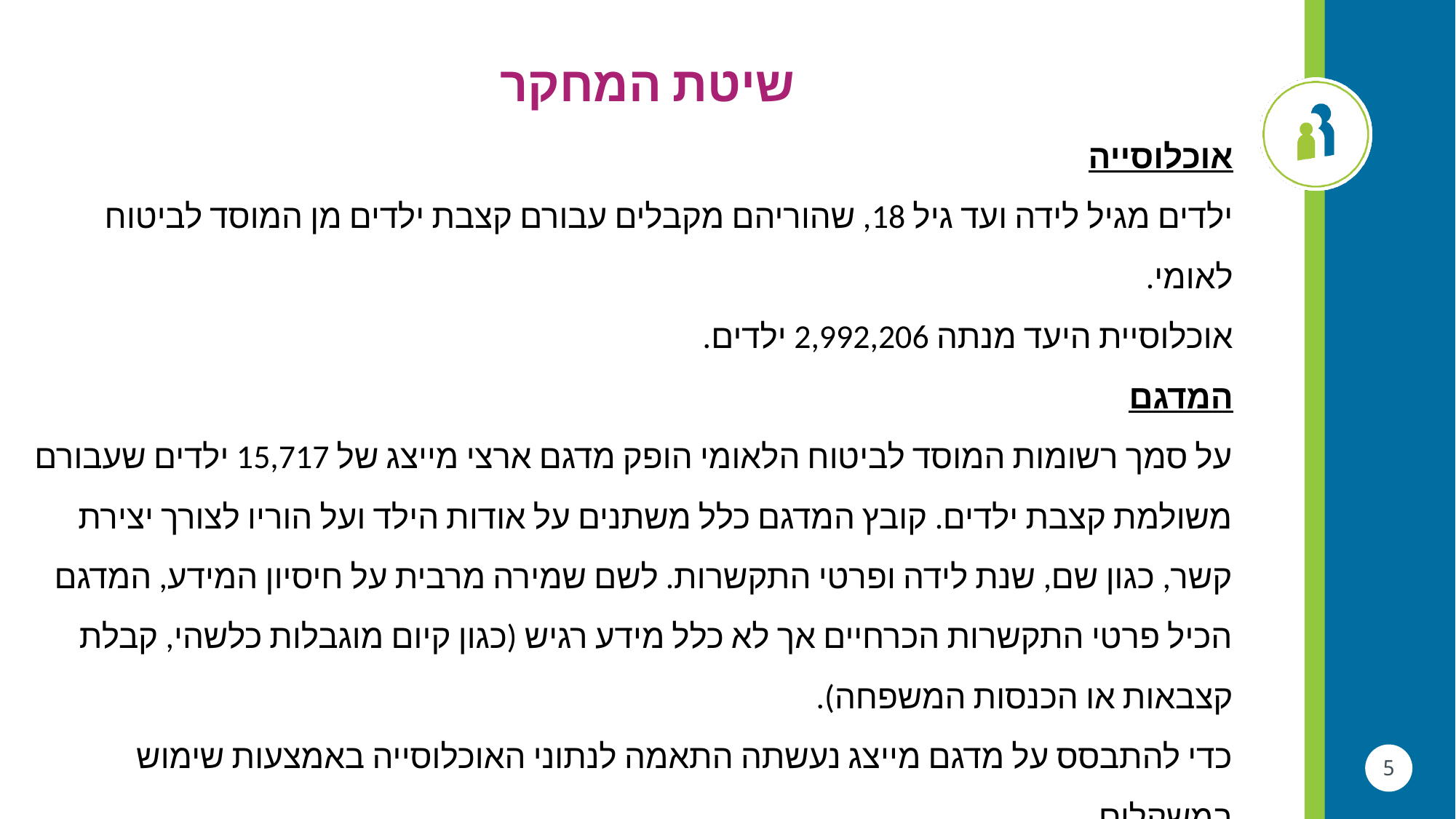

# שיטת המחקר
אוכלוסייה
ילדים מגיל לידה ועד גיל 18, שהוריהם מקבלים עבורם קצבת ילדים מן המוסד לביטוח לאומי.
אוכלוסיית היעד מנתה 2,992,206 ילדים.
המדגם
על סמך רשומות המוסד לביטוח הלאומי הופק מדגם ארצי מייצג של 15,717 ילדים שעבורם משולמת קצבת ילדים. קובץ המדגם כלל משתנים על אודות הילד ועל הוריו לצורך יצירת קשר, כגון שם, שנת לידה ופרטי התקשרות. לשם שמירה מרבית על חיסיון המידע, המדגם הכיל פרטי התקשרות הכרחיים אך לא כלל מידע רגיש (כגון קיום מוגבלות כלשהי, קבלת קצבאות או הכנסות המשפחה).
כדי להתבסס על מדגם מייצג נעשתה התאמה לנתוני האוכלוסייה באמצעות שימוש במשקלים.